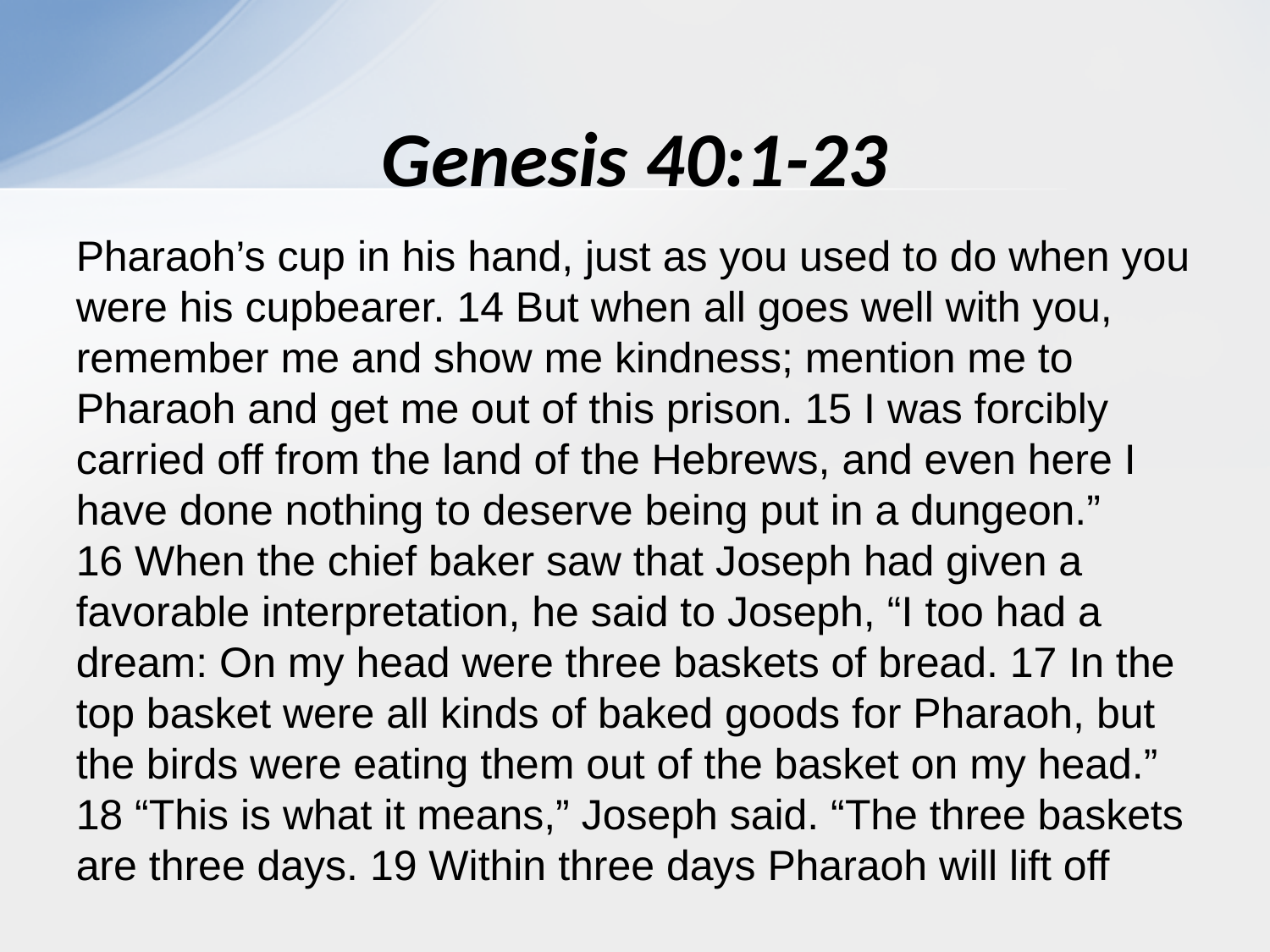

# Genesis 40:1-23
Pharaoh’s cup in his hand, just as you used to do when you were his cupbearer. 14 But when all goes well with you, remember me and show me kindness; mention me to Pharaoh and get me out of this prison. 15 I was forcibly carried off from the land of the Hebrews, and even here I have done nothing to deserve being put in a dungeon.” 16 When the chief baker saw that Joseph had given a favorable interpretation, he said to Joseph, “I too had a dream: On my head were three baskets of bread. 17 In the top basket were all kinds of baked goods for Pharaoh, but the birds were eating them out of the basket on my head.” 18 “This is what it means,” Joseph said. “The three baskets are three days. 19 Within three days Pharaoh will lift off